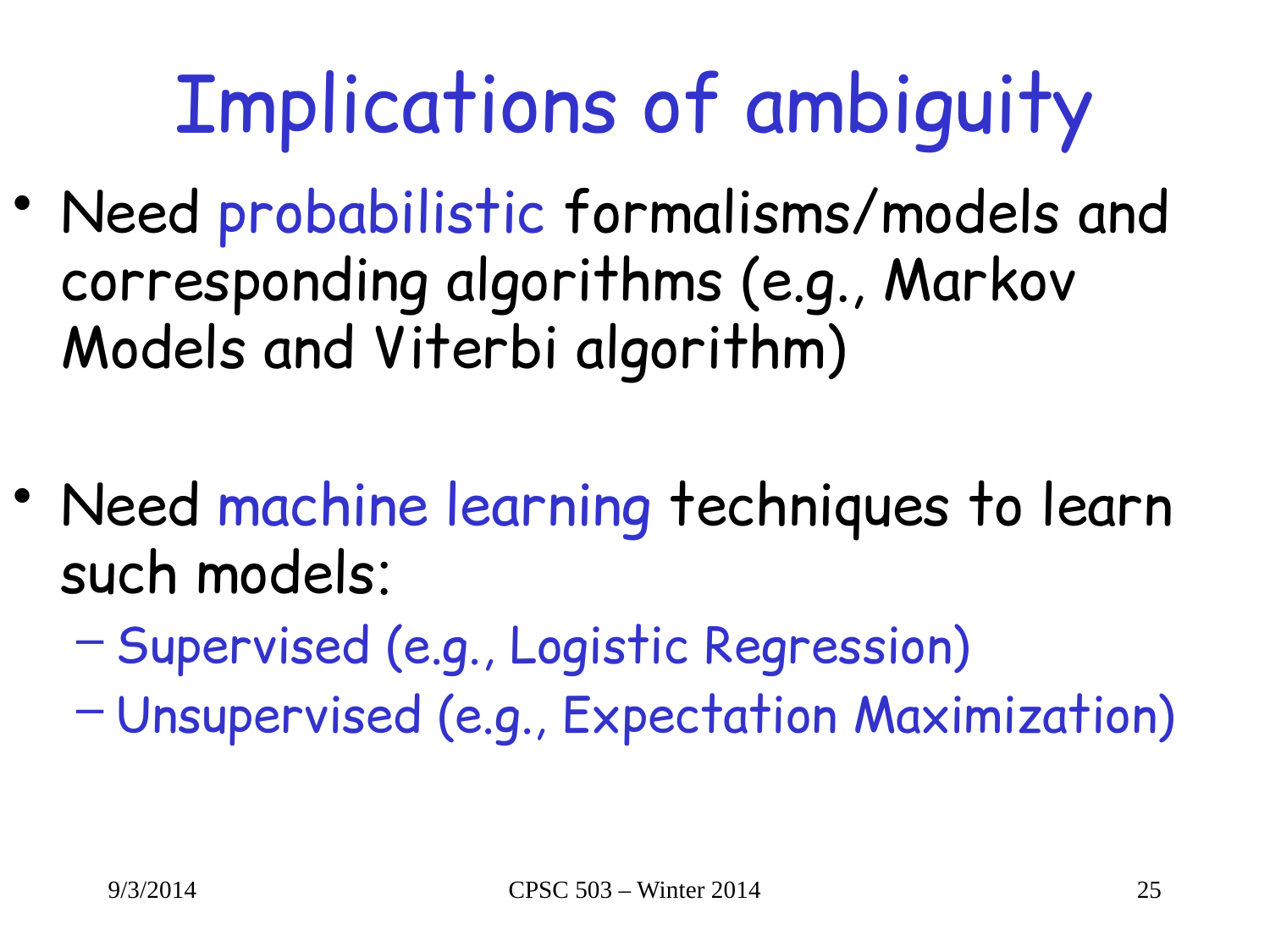

# Implications of ambiguity
Need probabilistic formalisms/models and corresponding algorithms (e.g., Markov Models and Viterbi algorithm)

Need machine learning techniques to learn such models:
Supervised (e.g., Logistic Regression)
Unsupervised (e.g., Expectation Maximization)
9/3/2014
CPSC 503 – Winter 2014
25